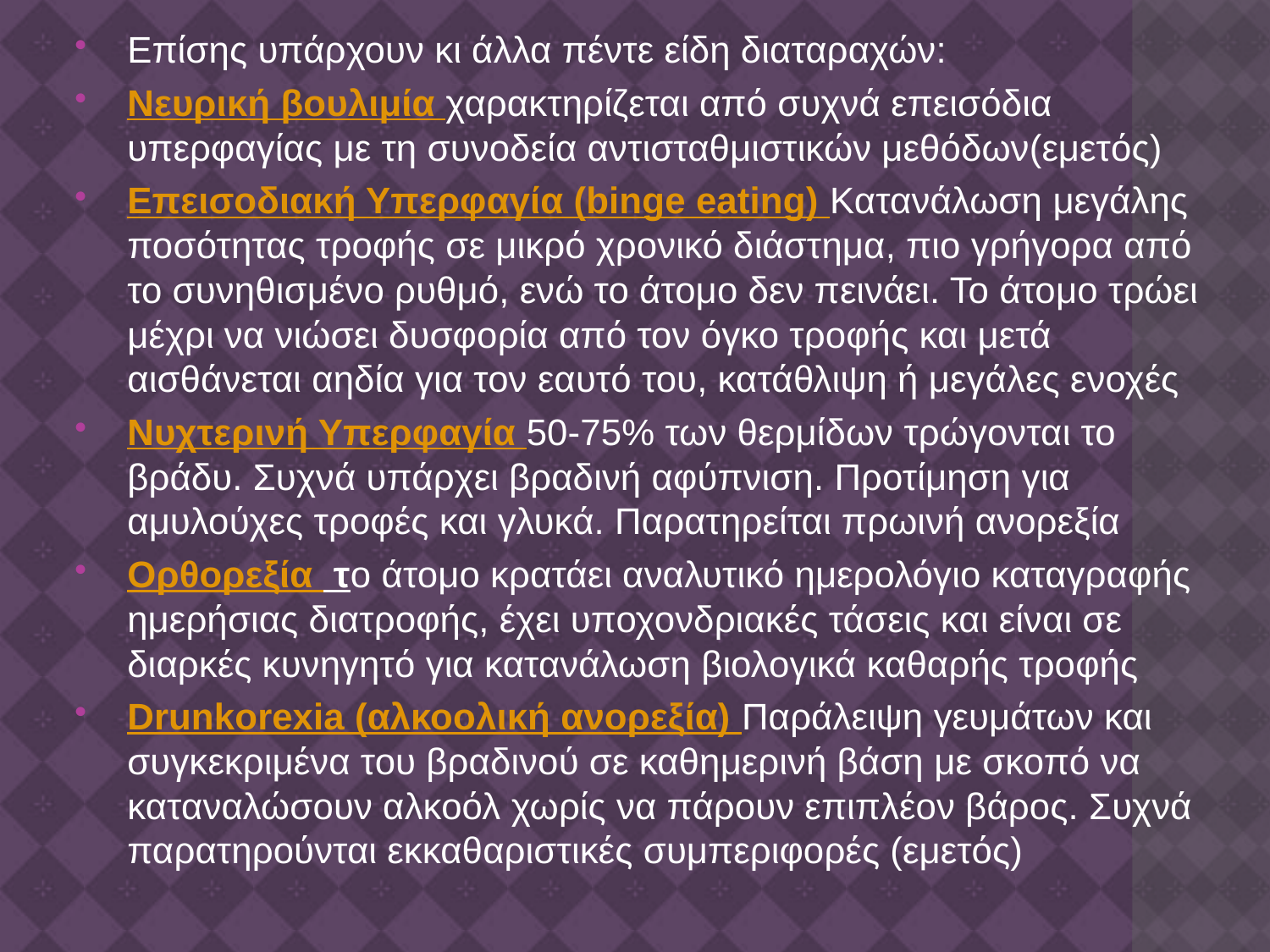

Επίσης υπάρχουν κι άλλα πέντε είδη διαταραχών:
Νευρική βουλιμία χαρακτηρίζεται από συχνά επεισόδια υπερφαγίας με τη συνοδεία αντισταθμιστικών μεθόδων(εμετός)
Επεισοδιακή Υπερφαγία (binge eating) Κατανάλωση μεγάλης ποσότητας τροφής σε μικρό χρονικό διάστημα, πιο γρήγορα από το συνηθισμένο ρυθμό, ενώ το άτομο δεν πεινάει. Το άτομο τρώει μέχρι να νιώσει δυσφορία από τον όγκο τροφής και μετά αισθάνεται αηδία για τον εαυτό του, κατάθλιψη ή μεγάλες ενοχές
Νυχτερινή Υπερφαγία 50-75% των θερμίδων τρώγονται το βράδυ. Συχνά υπάρχει βραδινή αφύπνιση. Προτίμηση για αμυλούχες τροφές και γλυκά. Παρατηρείται πρωινή ανορεξία
Ορθορεξία  το άτομο κρατάει αναλυτικό ημερολόγιο καταγραφής ημερήσιας διατροφής, έχει υποχονδριακές τάσεις και είναι σε διαρκές κυνηγητό για κατανάλωση βιολογικά καθαρής τροφής
Drunkorexia (αλκοολική ανορεξία) Παράλειψη γευμάτων και συγκεκριμένα του βραδινού σε καθημερινή βάση με σκοπό να καταναλώσουν αλκοόλ χωρίς να πάρουν επιπλέον βάρος. Συχνά παρατηρούνται εκκαθαριστικές συμπεριφορές (εμετός)